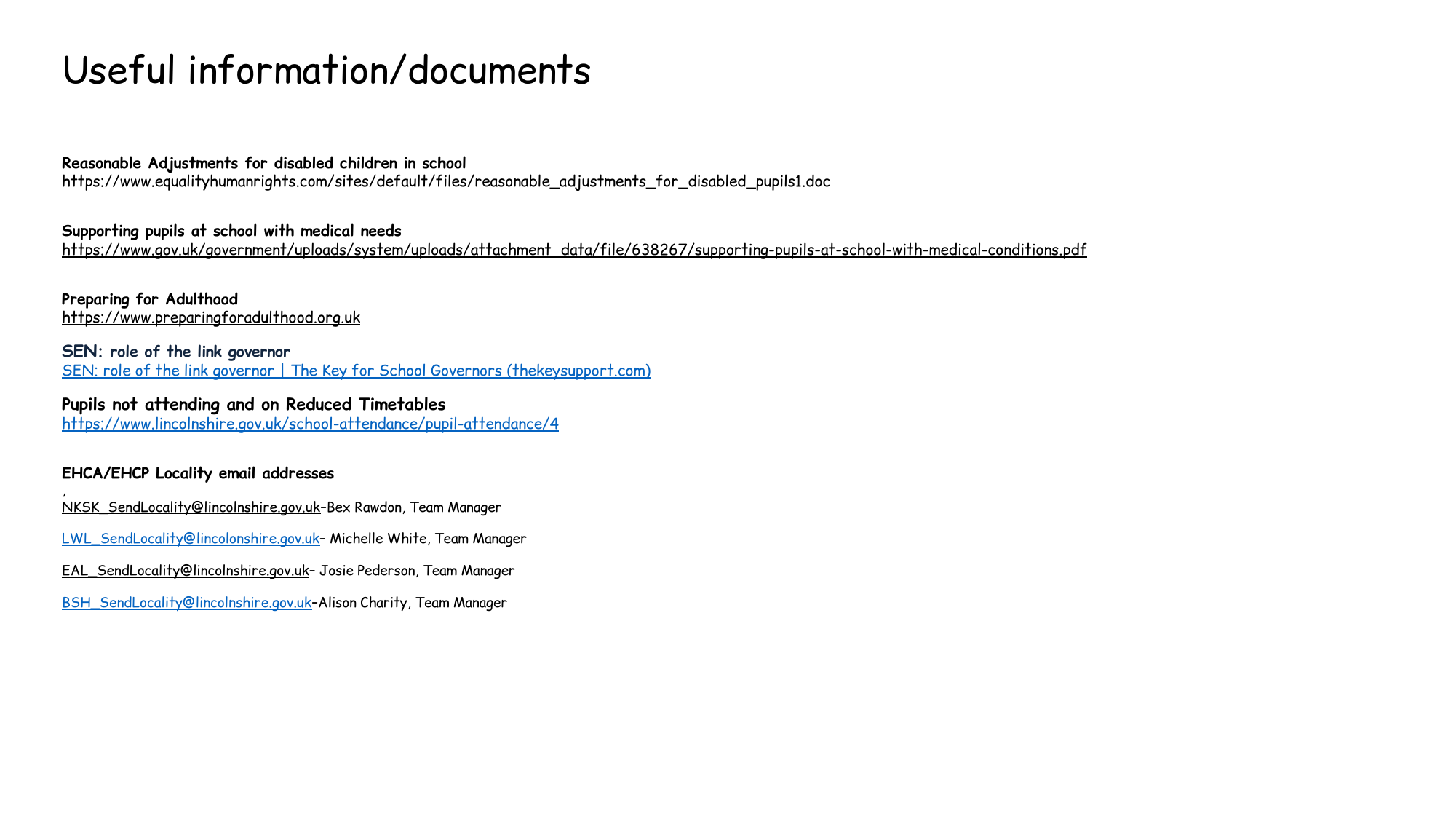

# Useful information/documents Reasonable Adjustments for disabled children in school https://www.equalityhumanrights.com/sites/default/files/reasonable_adjustments_for_disabled_pupils1.doc Supporting pupils at school with medical needs https://www.gov.uk/government/uploads/system/uploads/attachment_data/file/638267/supporting-pupils-at-school-with-medical-conditions.pdf Preparing for Adulthood https://www.preparingforadulthood.org.uk SEN: role of the link governor SEN: role of the link governor | The Key for School Governors (thekeysupport.com) Pupils not attending and on Reduced Timetables https://www.lincolnshire.gov.uk/school-attendance/pupil-attendance/4 EHCA/EHCP Locality email addresses , NKSK_SendLocality@lincolnshire.gov.uk –Bex Rawdon, Team Manager LWL_SendLocality@lincolonshire.gov.uk – Michelle White, Team Manager EAL_SendLocality@lincolnshire.gov.uk – Josie Pederson, Team Manager BSH_SendLocality@lincolnshire.gov.uk –Alison Charity, Team Manager